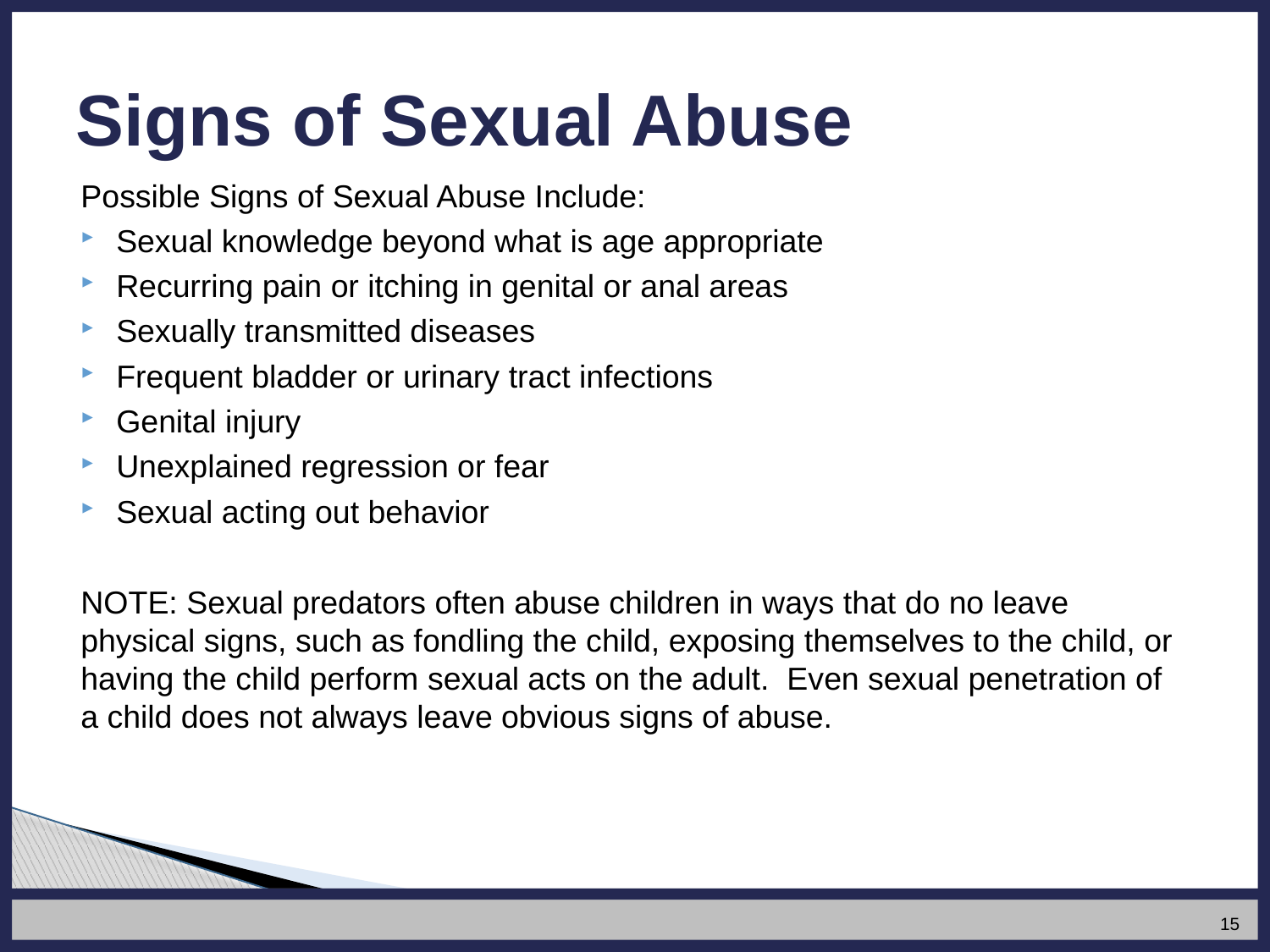

# Signs of Sexual Abuse
Possible Signs of Sexual Abuse Include:
Sexual knowledge beyond what is age appropriate
Recurring pain or itching in genital or anal areas
Sexually transmitted diseases
Frequent bladder or urinary tract infections
Genital injury
Unexplained regression or fear
Sexual acting out behavior

NOTE: Sexual predators often abuse children in ways that do no leave physical signs, such as fondling the child, exposing themselves to the child, or having the child perform sexual acts on the adult.  Even sexual penetration of a child does not always leave obvious signs of abuse.

15